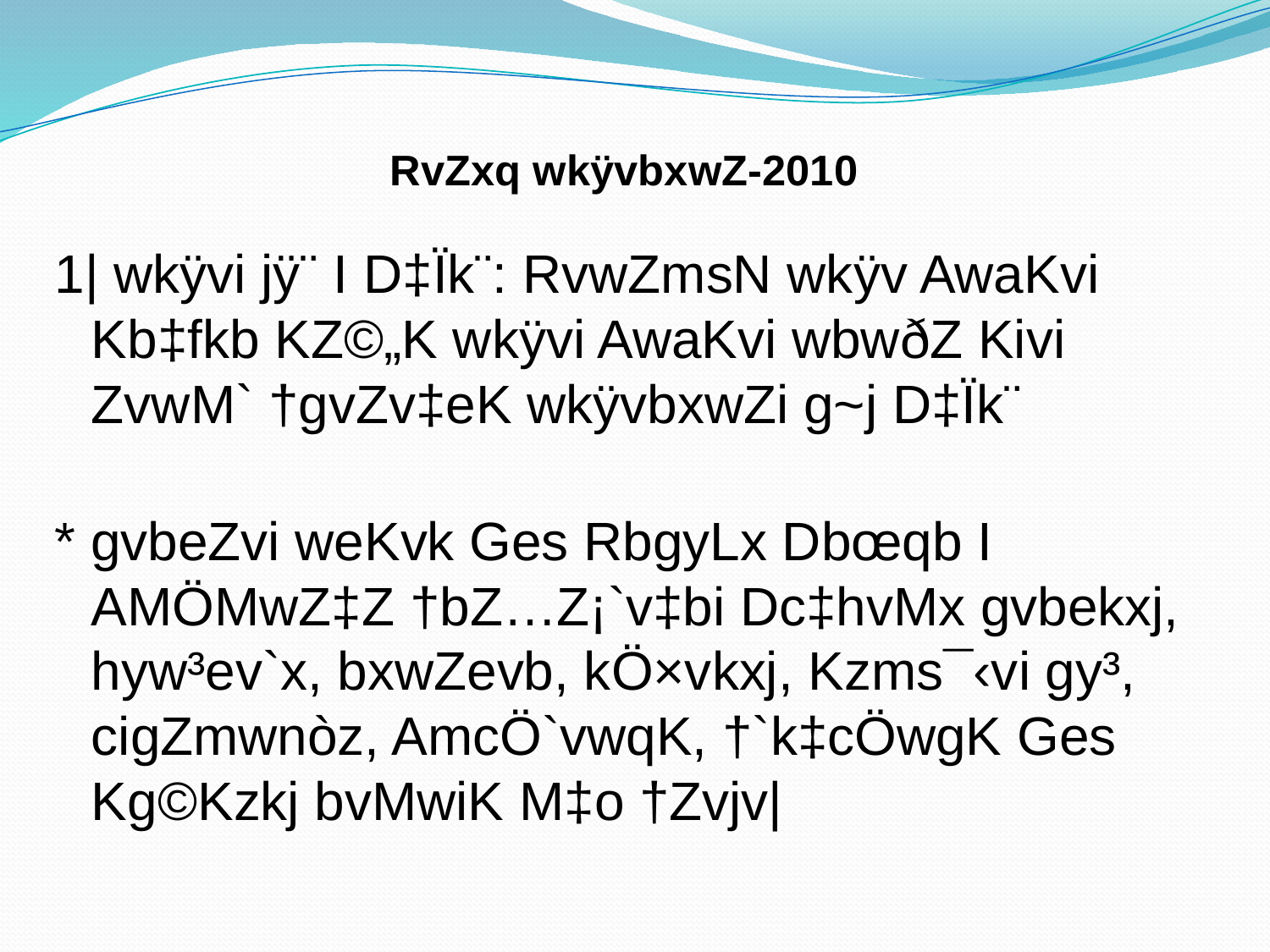

RvZxq wkÿvbxwZ-2010
1| wkÿvi jÿ¨ I D‡Ïk¨: RvwZmsN wkÿv AwaKvi Kb‡fkb KZ©„K wkÿvi AwaKvi wbwðZ Kivi ZvwM` †gvZv‡eK wkÿvbxwZi g~j D‡Ïk¨

* gvbeZvi weKvk Ges RbgyLx Dbœqb I AMÖMwZ‡Z †bZ…Z¡`v‡bi Dc‡hvMx gvbekxj, hyw³ev`x, bxwZevb, kÖ×vkxj, Kzms¯‹vi gy³, cigZmwnòz, AmcÖ`vwqK, †`k‡cÖwgK Ges Kg©Kzkj bvMwiK M‡o †Zvjv|